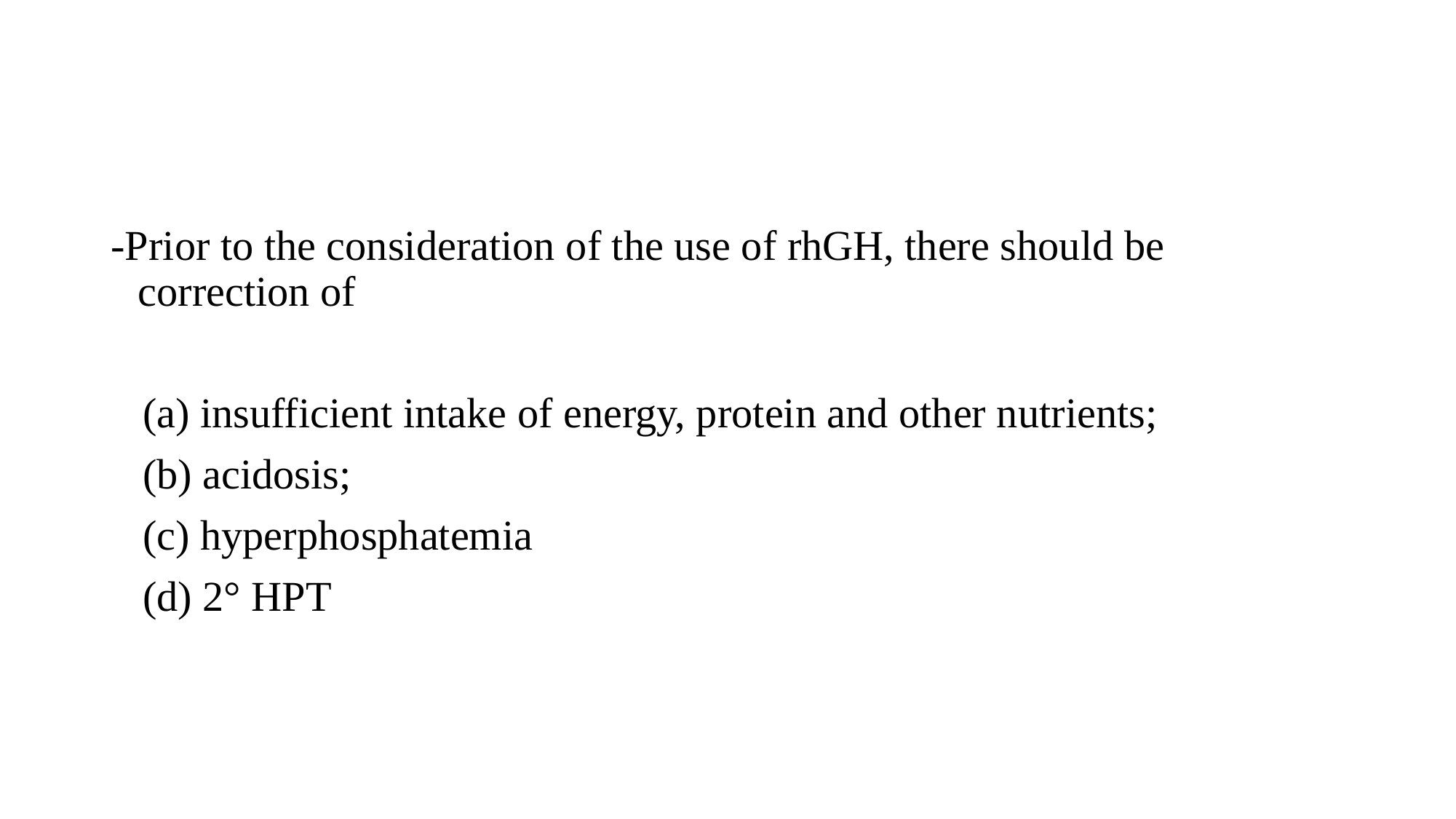

#
-Prior to the consideration of the use of rhGH, there should be correction of

   (a) insufficient intake of energy, protein and other nutrients;
   (b) acidosis;
   (c) hyperphosphatemia
   (d) 2° HPT